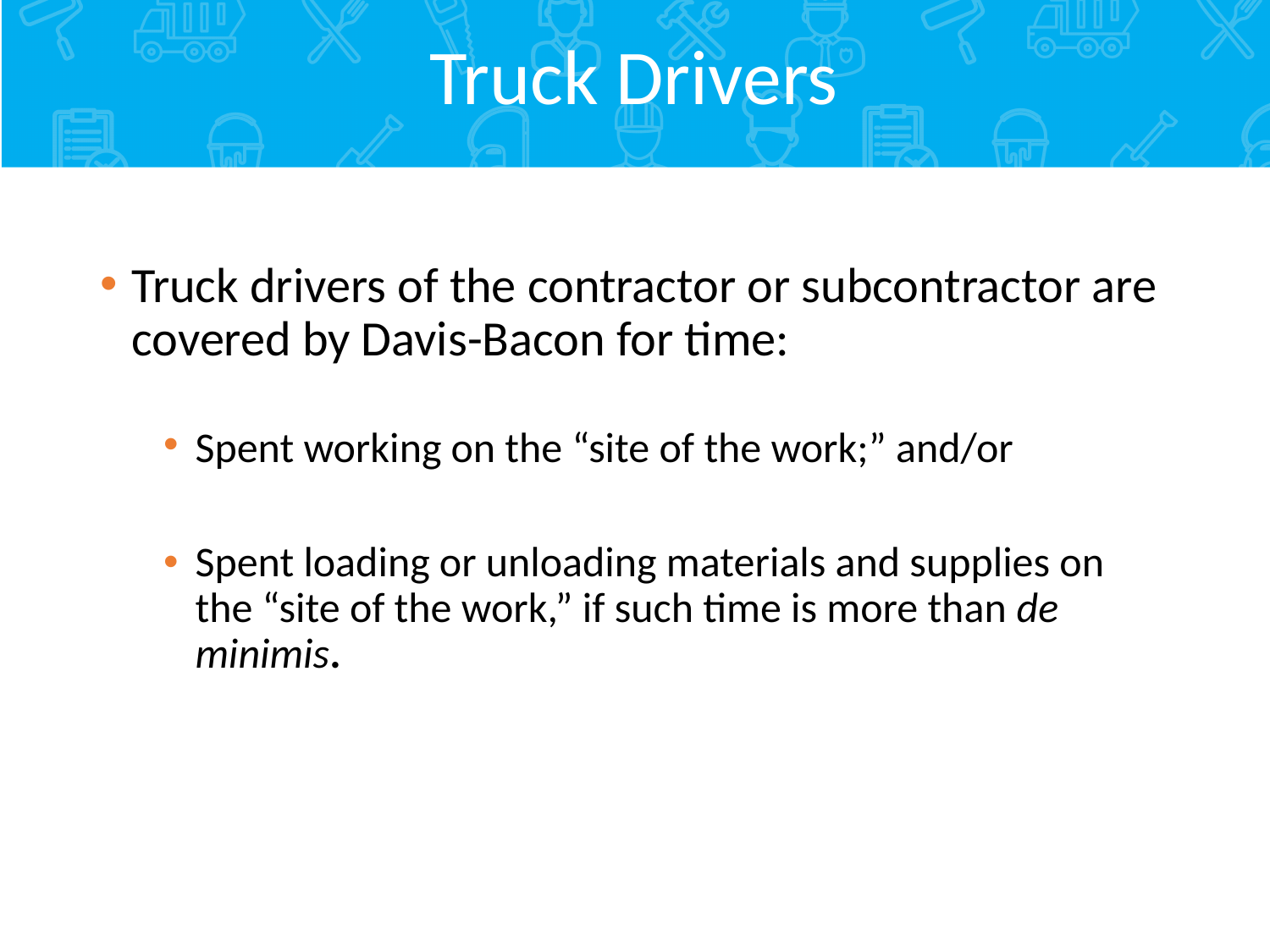

# Truck Drivers
Truck drivers of the contractor or subcontractor are covered by Davis-Bacon for time:

Spent working on the “site of the work;” and/or

Spent loading or unloading materials and supplies on the “site of the work,” if such time is more than de minimis.